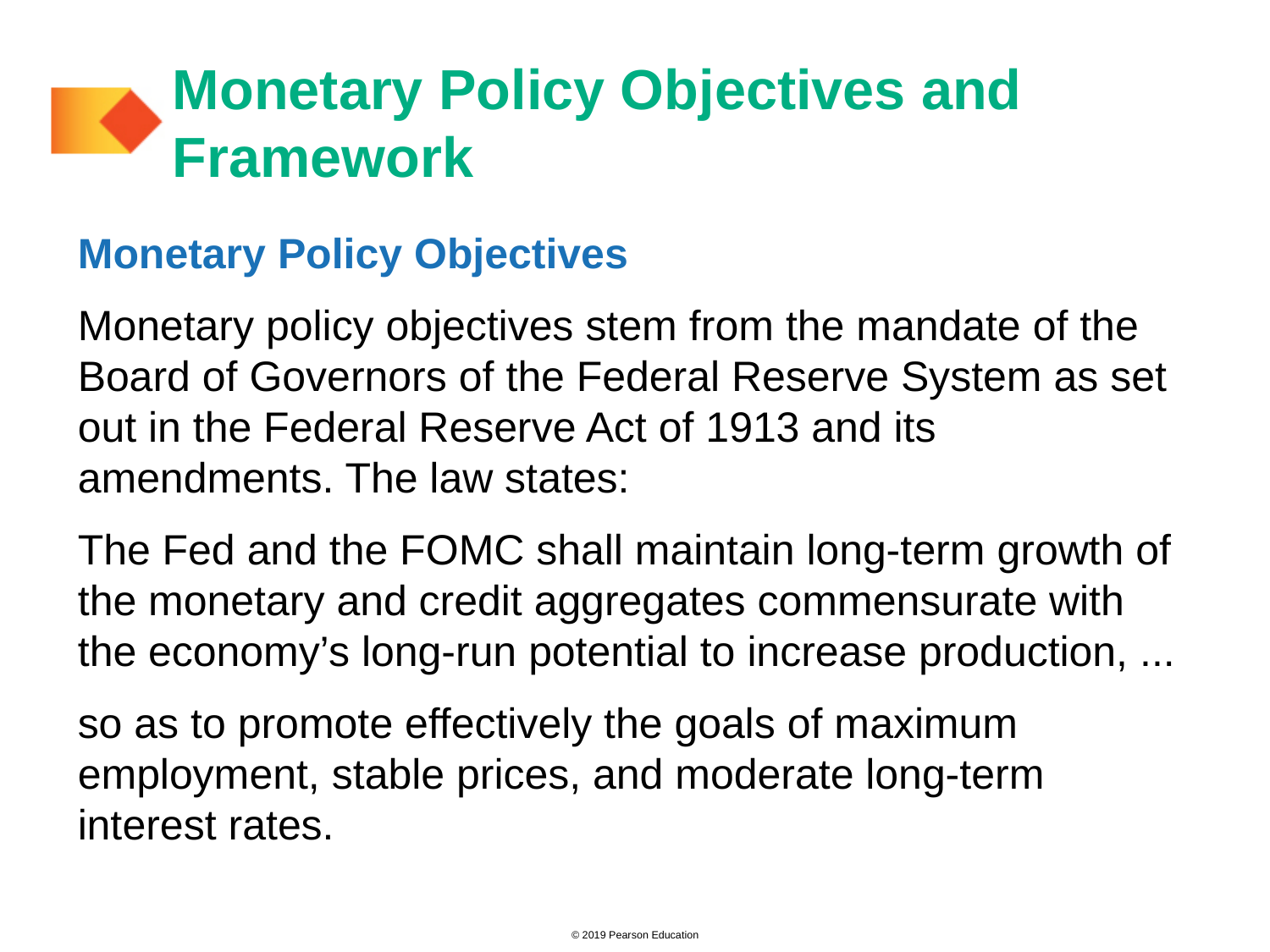

# Monetary Policy Objectives and Framework
Monetary Policy Objectives
Monetary policy objectives stem from the mandate of the Board of Governors of the Federal Reserve System as set out in the Federal Reserve Act of 1913 and its amendments. The law states:
The Fed and the FOMC shall maintain long-term growth of the monetary and credit aggregates commensurate with the economy’s long-run potential to increase production, ...
so as to promote effectively the goals of maximum employment, stable prices, and moderate long-term interest rates.